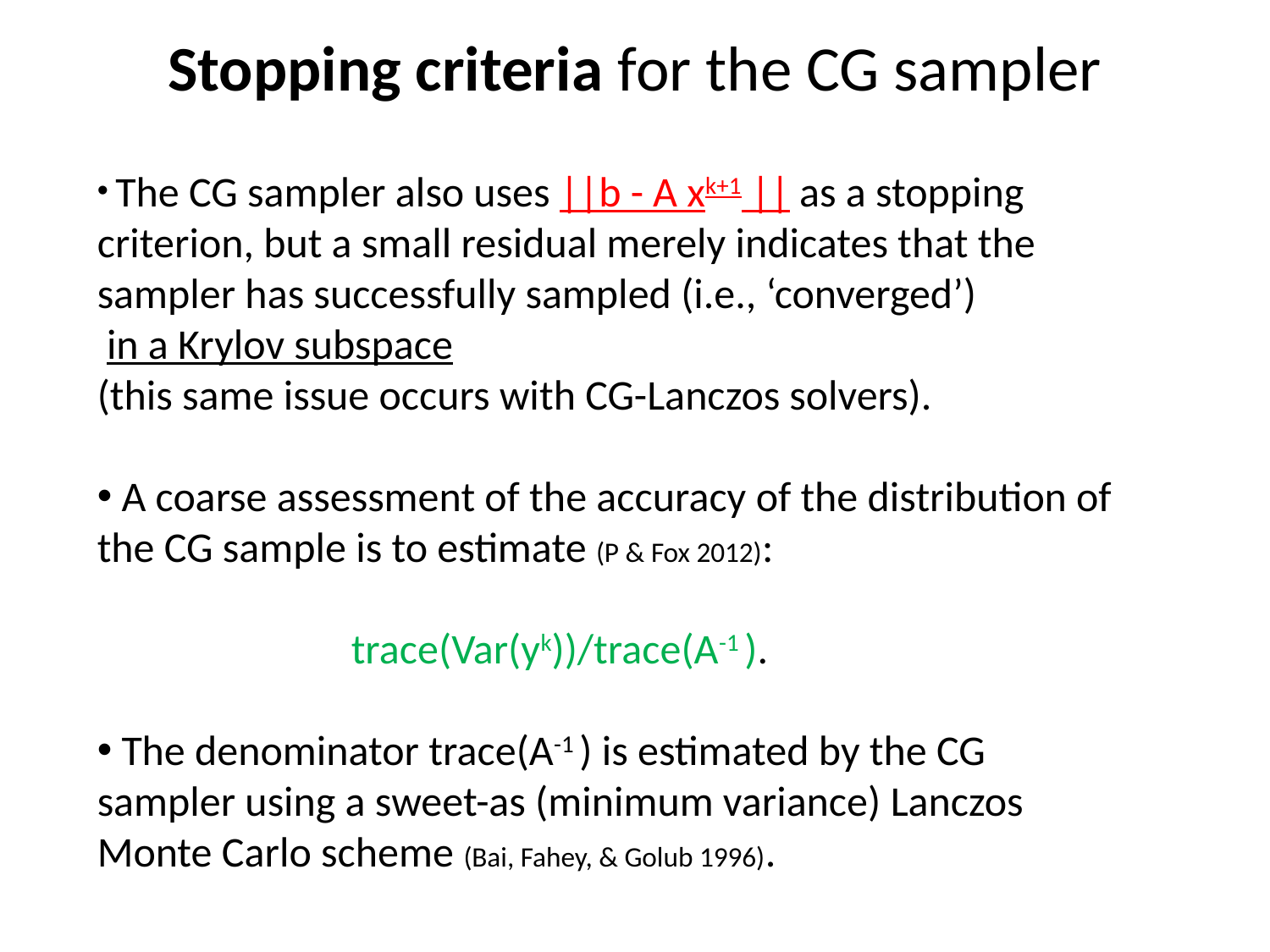

Stopping criteria for the CG sampler
 The CG sampler also uses ||b - A xk+1 || as a stopping criterion, but a small residual merely indicates that the sampler has successfully sampled (i.e., ‘converged’)
 in a Krylov subspace
(this same issue occurs with CG-Lanczos solvers).

 A coarse assessment of the accuracy of the distribution of the CG sample is to estimate (P & Fox 2012):

		trace(Var(yk))/trace(A-1 ).

 The denominator trace(A-1 ) is estimated by the CG sampler using a sweet-as (minimum variance) Lanczos Monte Carlo scheme (Bai, Fahey, & Golub 1996).